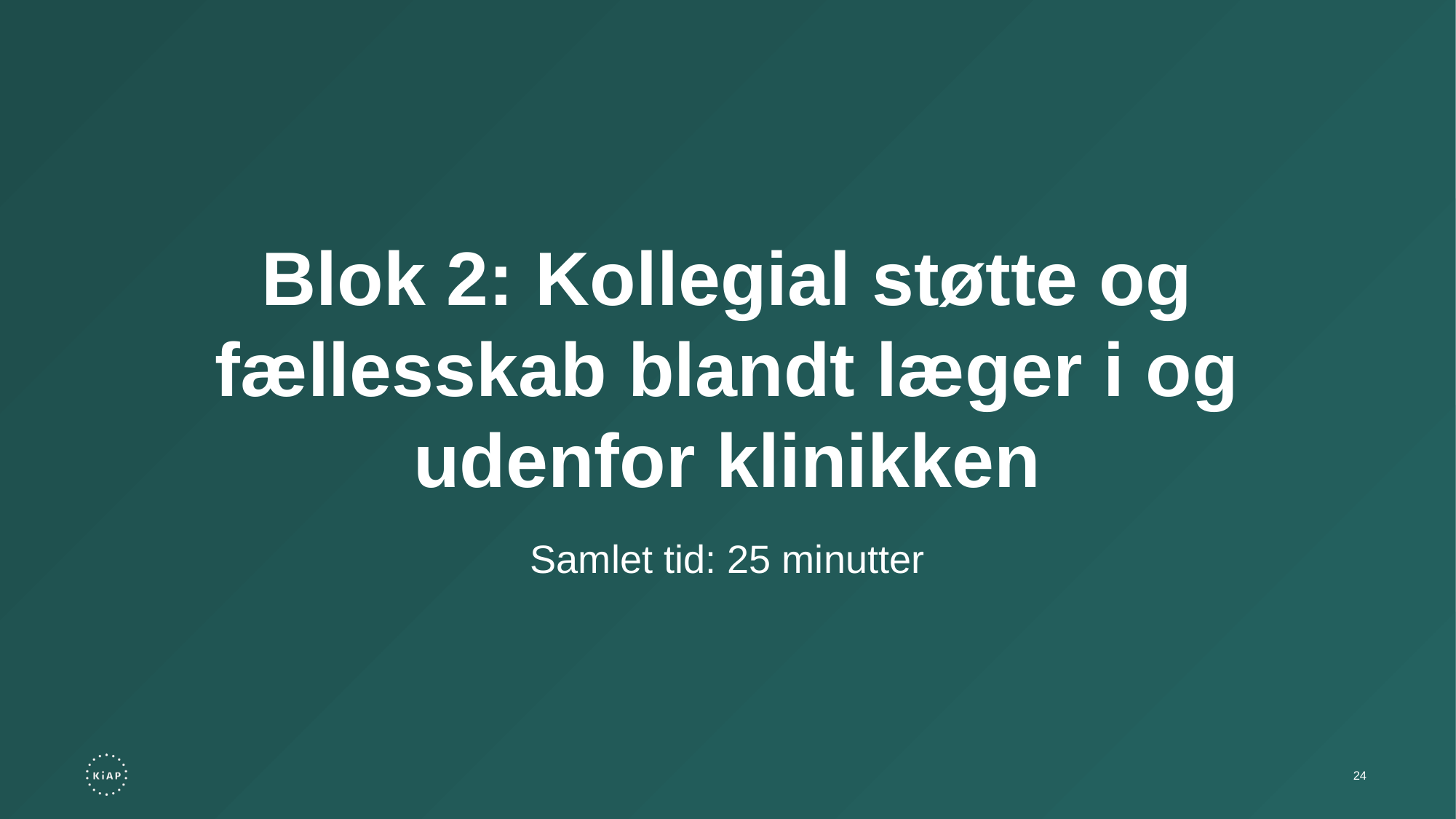

Blok 2: Kollegial støtte og fællesskab blandt læger i og udenfor klinikken
Samlet tid: 25 minutter